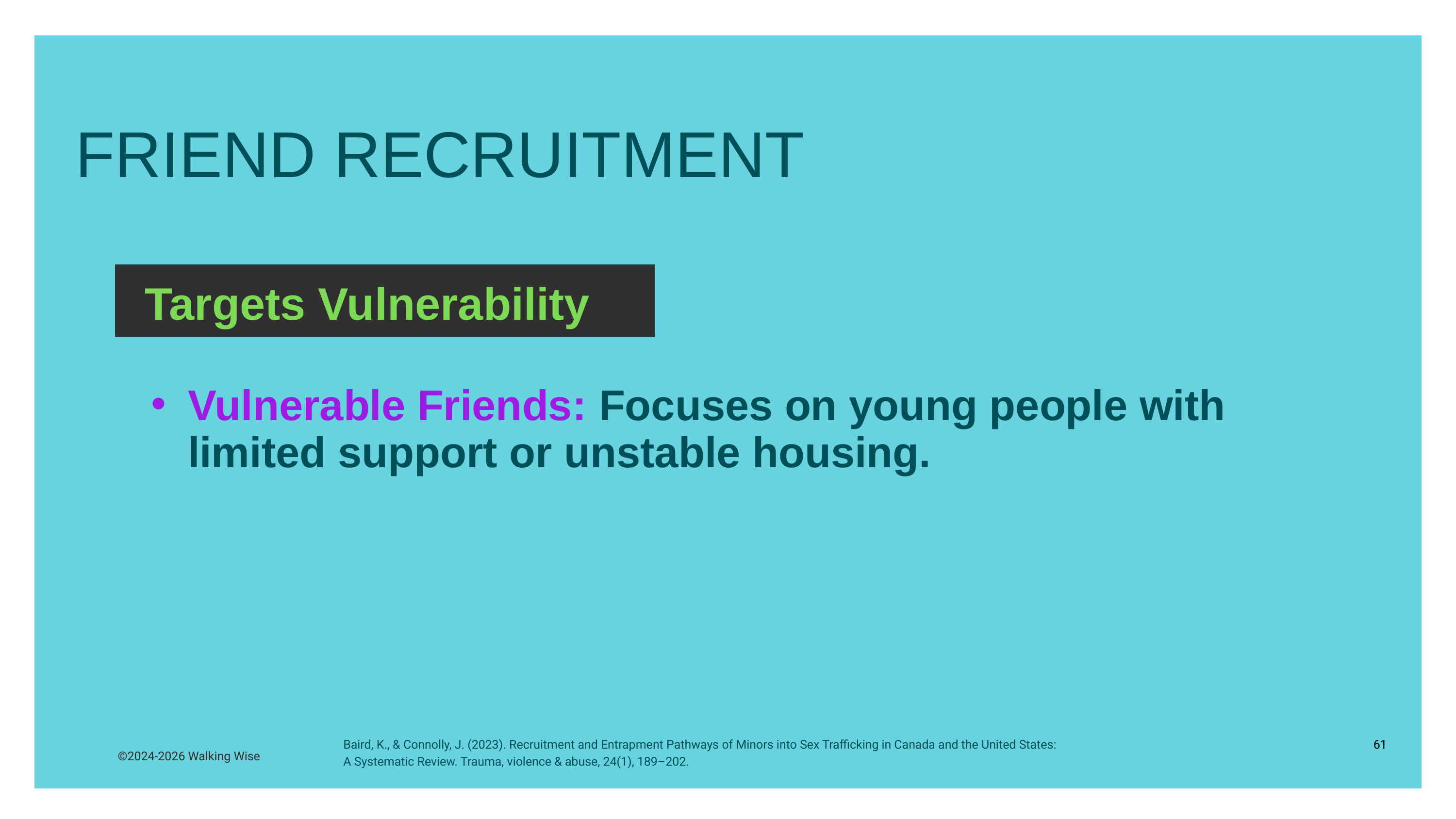

FRIEND RECRUITMENT

Targets Vulnerability
Vulnerable Friends: Focuses on young people with limited support or unstable housing.
Baird, K., & Connolly, J. (2023). Recruitment and Entrapment Pathways of Minors into Sex Trafficking in Canada and the United States:
A Systematic Review. Trauma, violence & abuse, 24(1), 189–202.
61
©2024-2026 Walking Wise